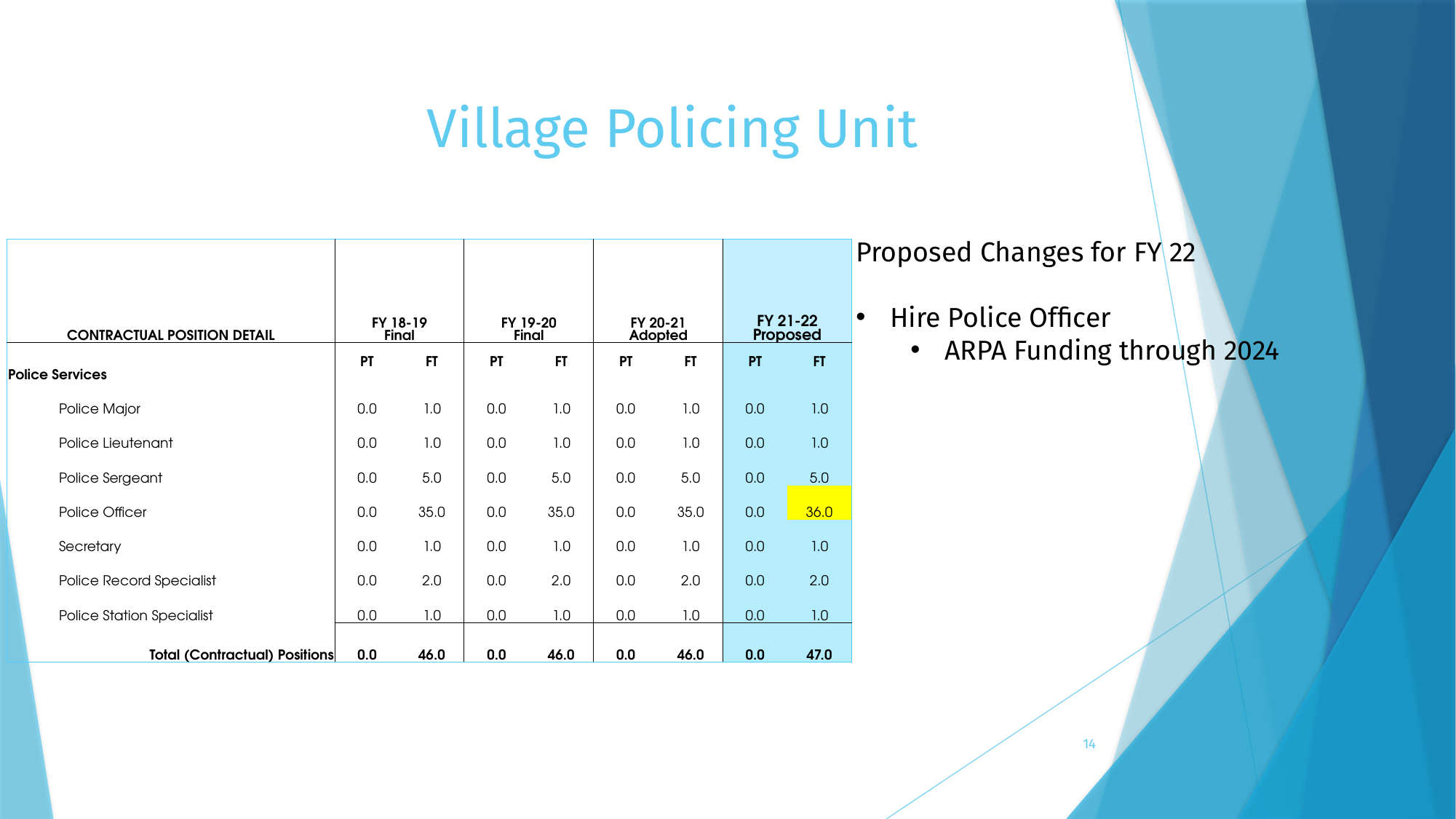

# Village Policing Unit
Proposed Changes for FY 22

Hire Police Officer
ARPA Funding through 2024

| CONTRACTUAL POSITION DETAIL |  | FY 18-19 Final |  | FY 19-20 Final |  | FY 20-21 Adopted |  | FY 21-22 Proposed |  |
| --- | --- | --- | --- | --- | --- | --- | --- | --- | --- |
| Police Services |  | PT | FT | PT | FT | PT | FT | PT | FT |
|  | Police Major | 0.0 | 1.0 | 0.0 | 1.0 | 0.0 | 1.0 | 0.0 | 1.0 |
|  | Police Lieutenant | 0.0 | 1.0 | 0.0 | 1.0 | 0.0 | 1.0 | 0.0 | 1.0 |
|  | Police Sergeant | 0.0 | 5.0 | 0.0 | 5.0 | 0.0 | 5.0 | 0.0 | 5.0 |
|  | Police Officer | 0.0 | 35.0 | 0.0 | 35.0 | 0.0 | 35.0 | 0.0 | 36.0 |
|  | Secretary | 0.0 | 1.0 | 0.0 | 1.0 | 0.0 | 1.0 | 0.0 | 1.0 |
|  | Police Record Specialist | 0.0 | 2.0 | 0.0 | 2.0 | 0.0 | 2.0 | 0.0 | 2.0 |
|  | Police Station Specialist | 0.0 | 1.0 | 0.0 | 1.0 | 0.0 | 1.0 | 0.0 | 1.0 |
|  | Total (Contractual) Positions | 0.0 | 46.0 | 0.0 | 46.0 | 0.0 | 46.0 | 0.0 | 47.0 |
14